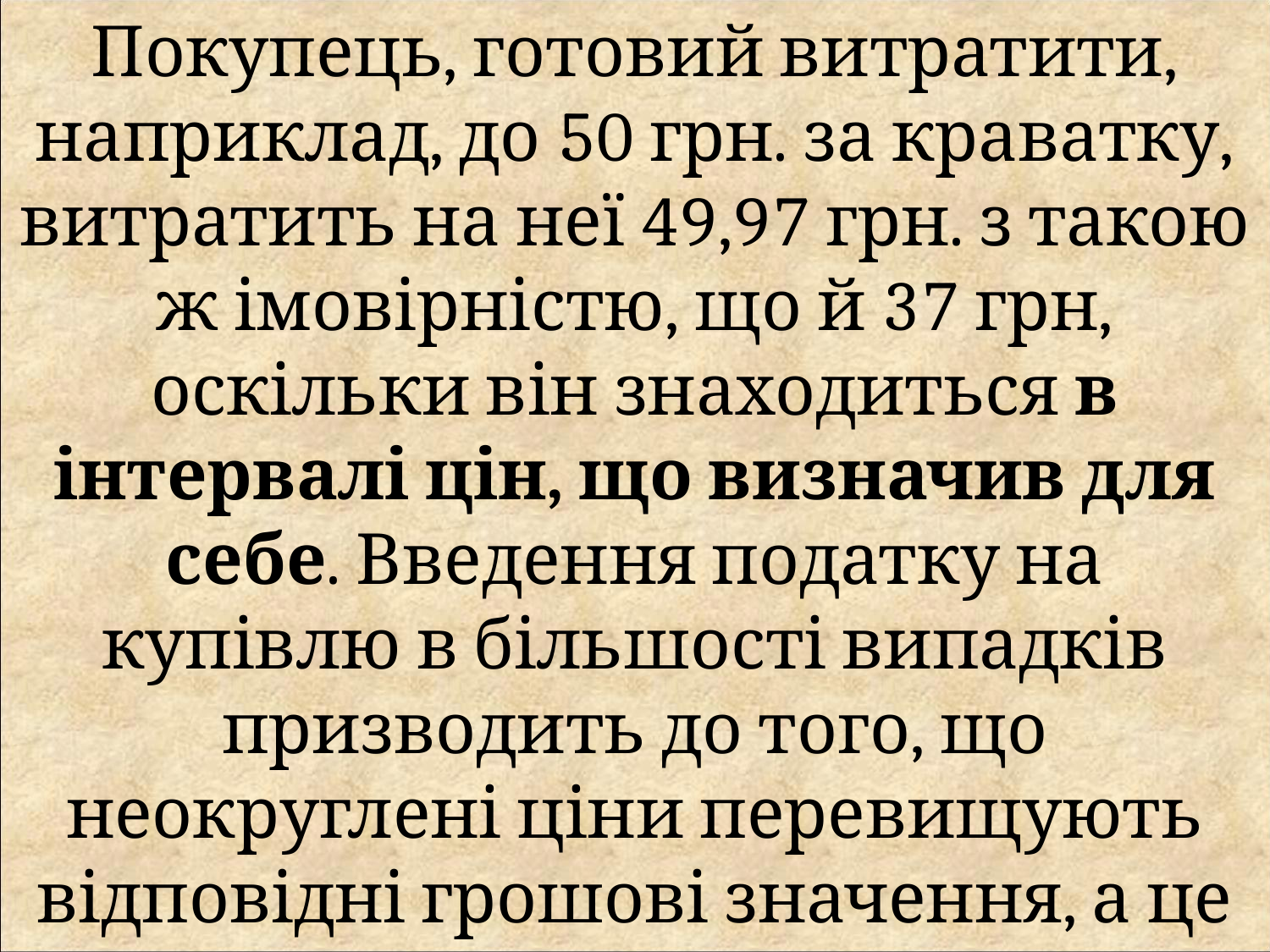

Покупець, готовий витратити, наприклад, до 50 грн. за краватку, витратить на неї 49,97 грн. з такою ж імовірністю, що й 37 грн, оскільки він знаходиться в інтервалі цін, що визначив для себе. Введення податку на купівлю в більшості випадків призводить до того, що неокруглені ціни перевищують відповідні грошові значення, а це знижує їх ефективність як інструмента збуту.